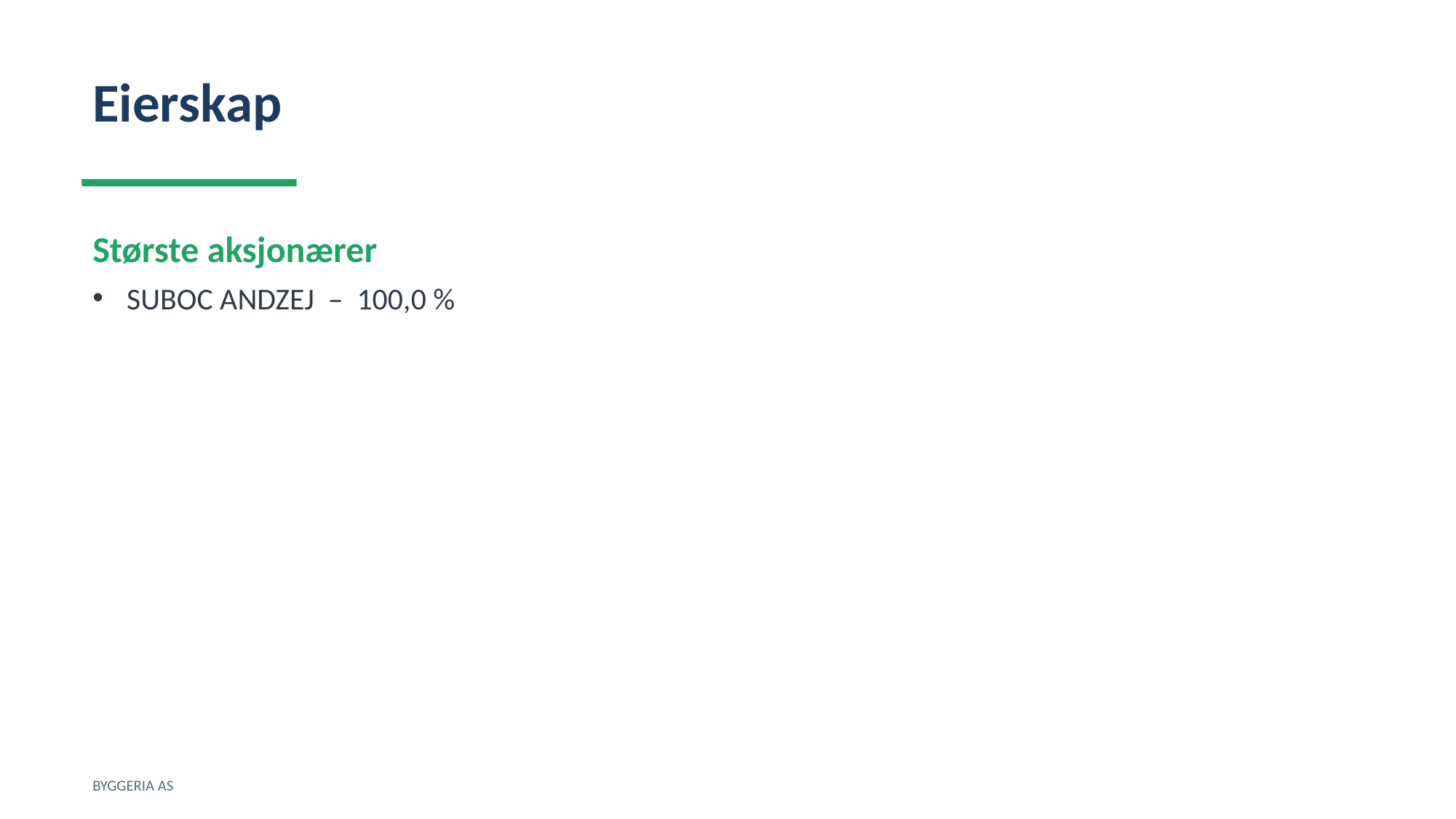

Eierskap

Største aksjonærer
SUBOC ANDZEJ  –  100,0 %
BYGGERIA AS